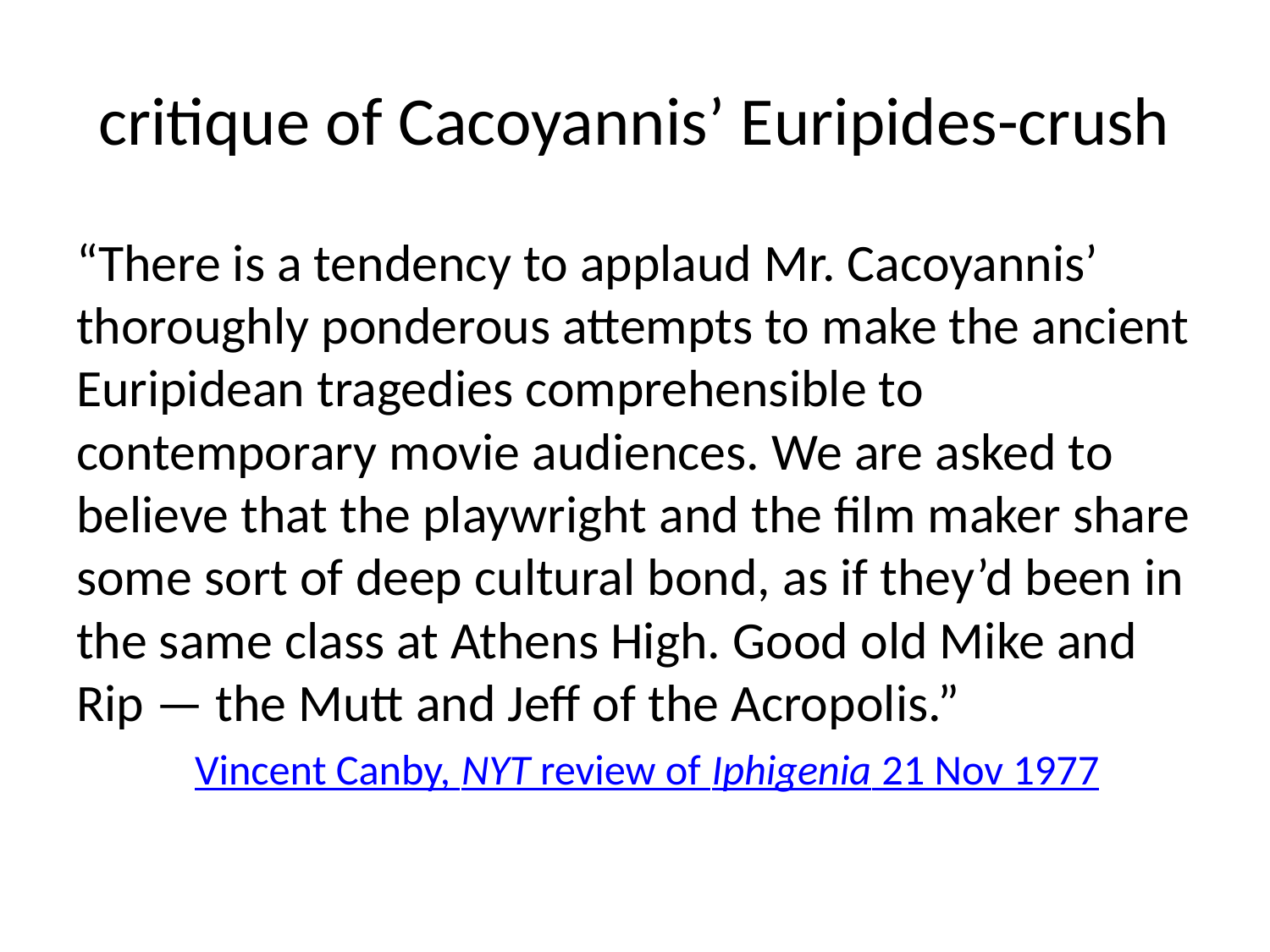

# critique of Cacoyannis’ Euripides-crush
“There is a tendency to applaud Mr. Cacoyannis’ thoroughly ponderous attempts to make the ancient Euripidean tragedies comprehensible to contemporary movie audiences. We are asked to believe that the playwright and the film maker share some sort of deep cultural bond, as if they’d been in the same class at Athens High. Good old Mike and Rip — the Mutt and Jeff of the Acropolis.”
          Vincent Canby, NYT review of Iphigenia 21 Nov 1977